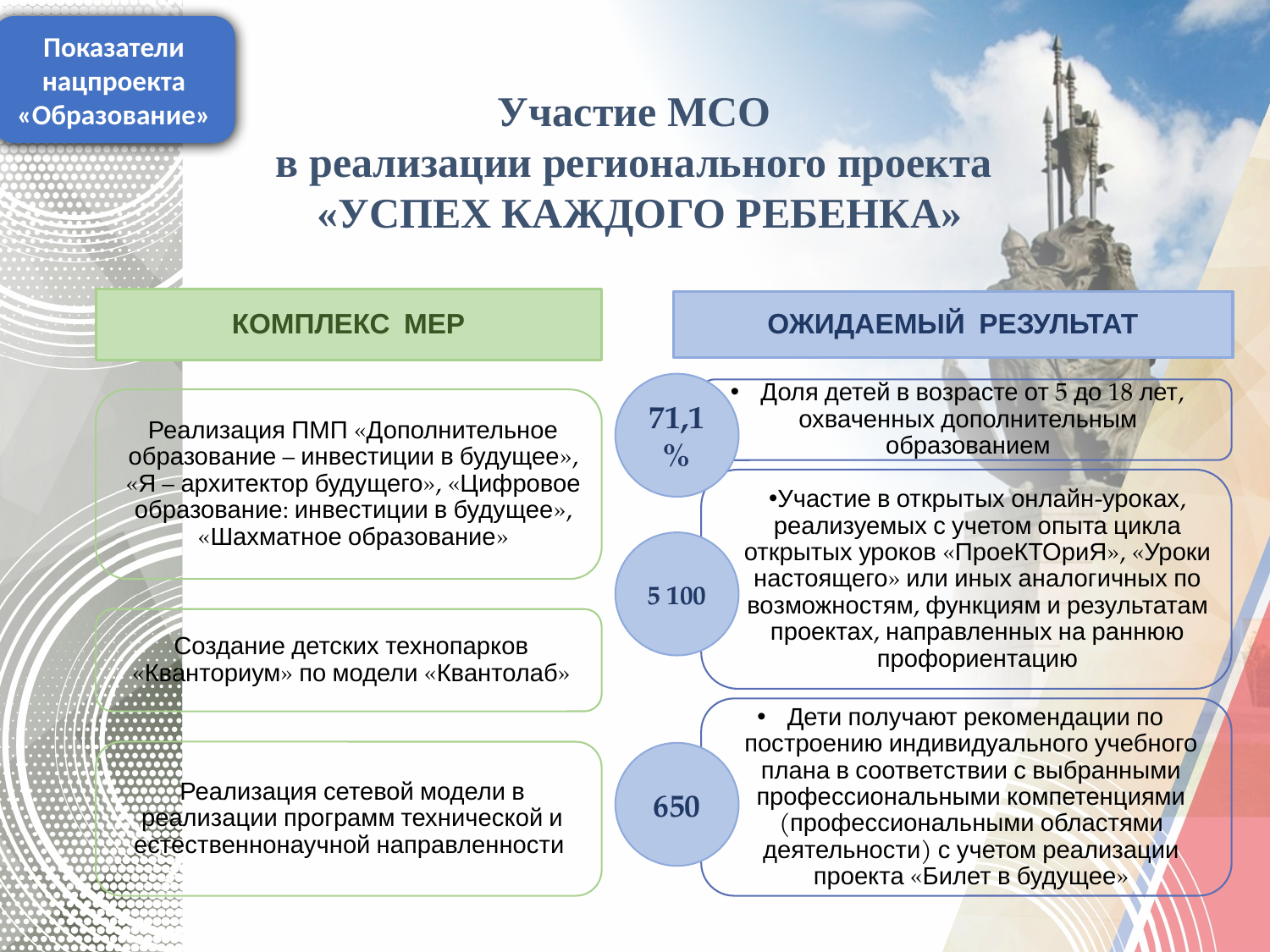

Показатели нацпроекта «Образование»
Участие МСО
в реализации регионального проекта
«УСПЕХ КАЖДОГО РЕБЕНКА»
КОМПЛЕКС  МЕР
Реализация ПМП «Дополнительное образование – инвестиции в будущее», «Я – архитектор будущего», «Цифровое образование: инвестиции в будущее», «Шахматное образование»
Создание детских технопарков «Кванториум» по модели «Квантолаб»
Реализация сетевой модели в реализации программ технической и естественнонаучной направленности

ОЖИДАЕМЫЙ  РЕЗУЛЬТАТ
71,1 %
Доля детей в возрасте от 5 до 18 лет, охваченных дополнительным образованием
Участие в открытых онлайн-уроках, реализуемых с учетом опыта цикла открытых уроков «ПроеКТОриЯ», «Уроки настоящего» или иных аналогичных по возможностям, функциям и результатам проектах, направленных на раннюю профориентацию
Дети получают рекомендации по построению индивидуального учебного плана в соответствии с выбранными профессиональными компетенциями (профессиональными областями деятельности) с учетом реализации проекта «Билет в будущее»
5 100
650